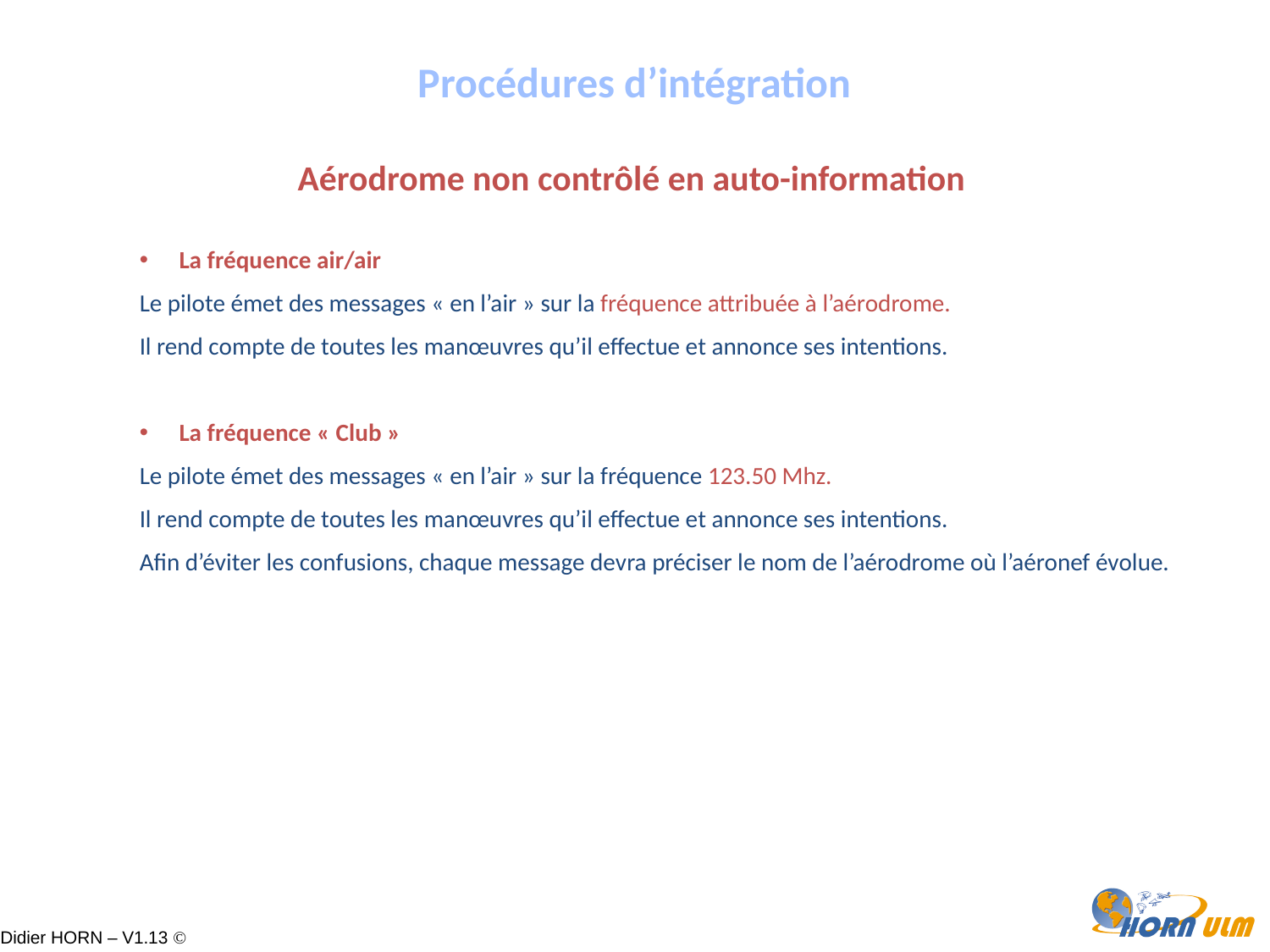

Procédures d’intégration
Aérodrome non contrôlé en auto-information
La fréquence air/air
Le pilote émet des messages « en l’air » sur la fréquence attribuée à l’aérodrome.
Il rend compte de toutes les manœuvres qu’il effectue et annonce ses intentions.

La fréquence « Club »
Le pilote émet des messages « en l’air » sur la fréquence 123.50 Mhz.
Il rend compte de toutes les manœuvres qu’il effectue et annonce ses intentions.
Afin d’éviter les confusions, chaque message devra préciser le nom de l’aérodrome où l’aéronef évolue.